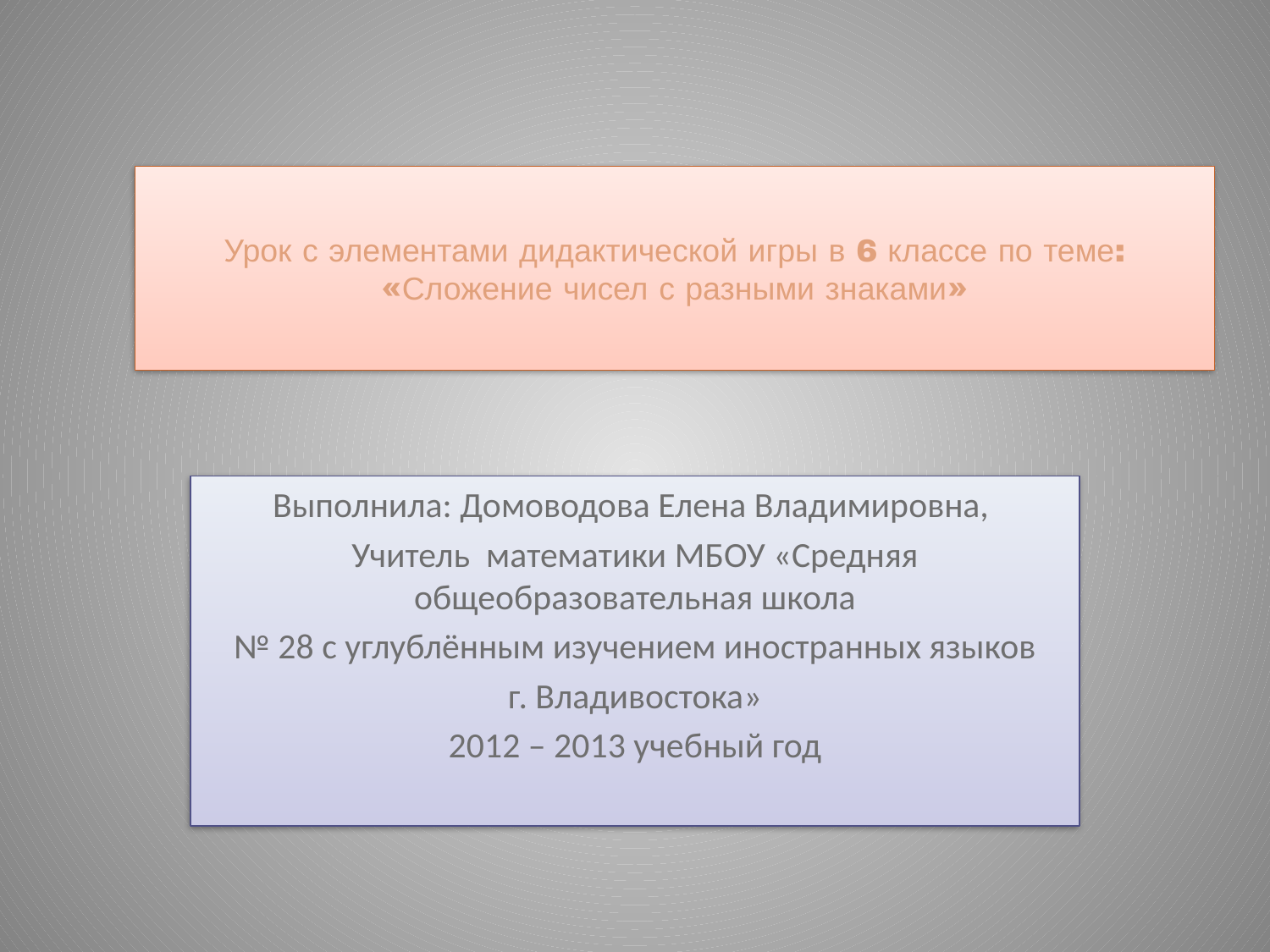

# Урок с элементами дидактической игры в 6 классе по теме: «Сложение чисел с разными знаками»
Выполнила: Домоводова Елена Владимировна,
Учитель  математики МБОУ «Средняя общеобразовательная школа
 № 28 с углублённым изучением иностранных языков
г. Владивостока»
2012 – 2013 учебный год